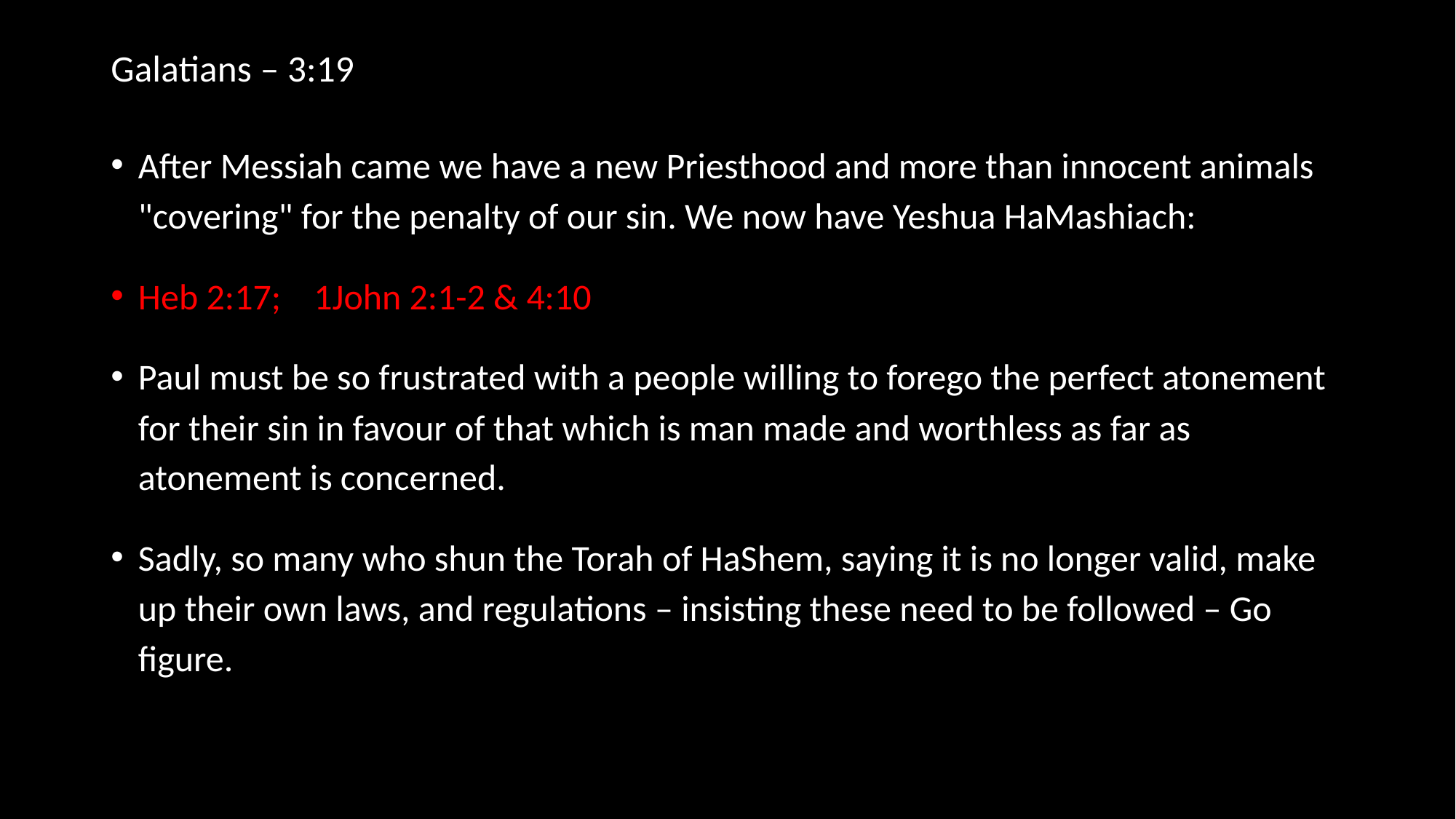

# Galatians – 3:19
After Messiah came we have a new Priesthood and more than innocent animals "covering" for the penalty of our sin. We now have Yeshua HaMashiach:
Heb 2:17;    1John 2:1-2 & 4:10
Paul must be so frustrated with a people willing to forego the perfect atonement for their sin in favour of that which is man made and worthless as far as atonement is concerned.
Sadly, so many who shun the Torah of HaShem, saying it is no longer valid, make up their own laws, and regulations – insisting these need to be followed – Go figure.